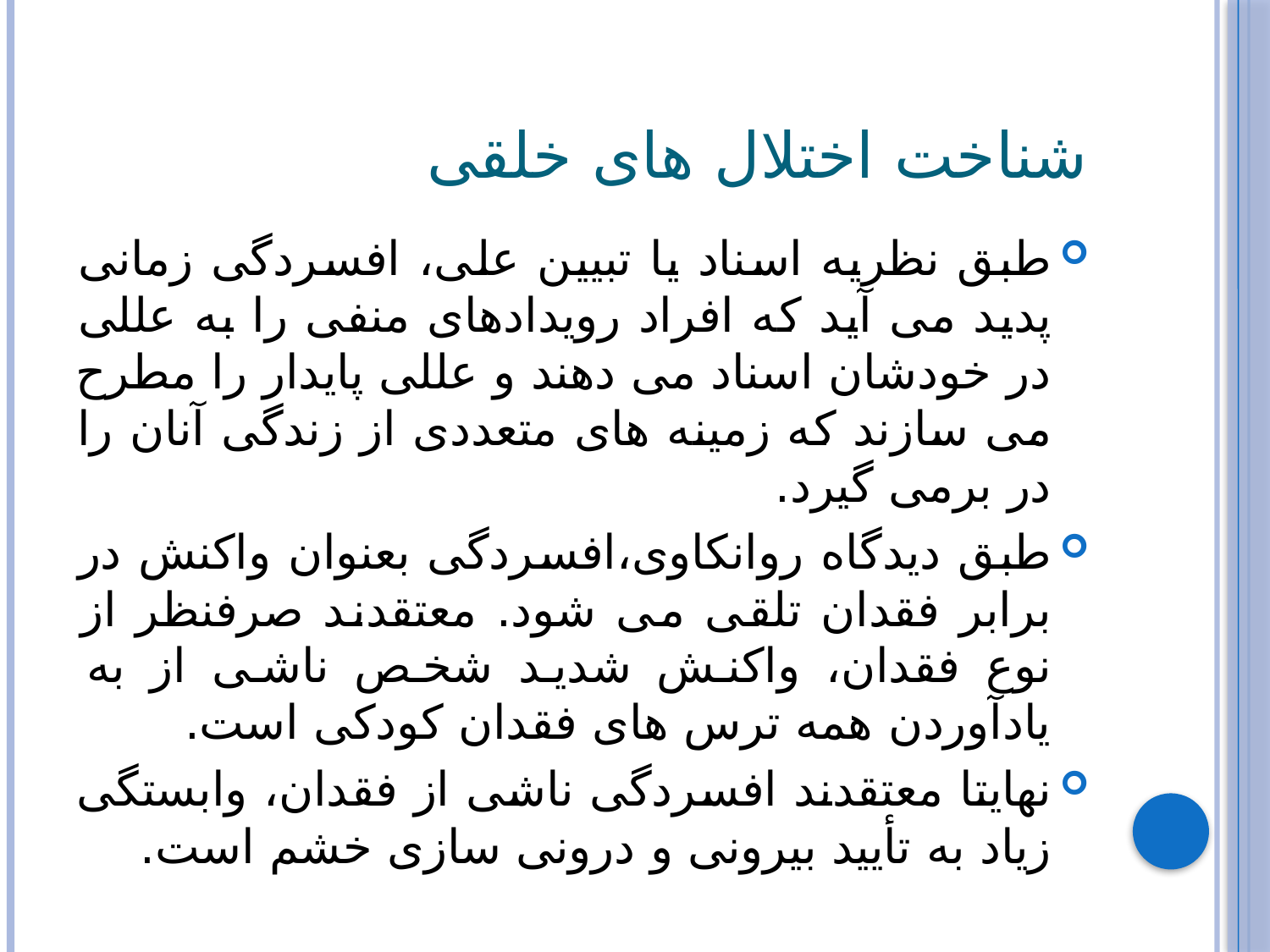

# شناخت اختلال های خلقی
طبق نظریه اسناد یا تبیین علی، افسردگی زمانی پدید می آید که افراد رویدادهای منفی را به عللی در خودشان اسناد می دهند و عللی پایدار را مطرح می سازند که زمینه های متعددی از زندگی آنان را در برمی گیرد.
طبق دیدگاه روانکاوی،افسردگی بعنوان واکنش در برابر فقدان تلقی می شود. معتقدند صرفنظر از نوع فقدان، واکنش شدید شخص ناشی از به یادآوردن همه ترس های فقدان کودکی است.
نهایتا معتقدند افسردگی ناشی از فقدان، وابستگی زیاد به تأیید بیرونی و درونی سازی خشم است.